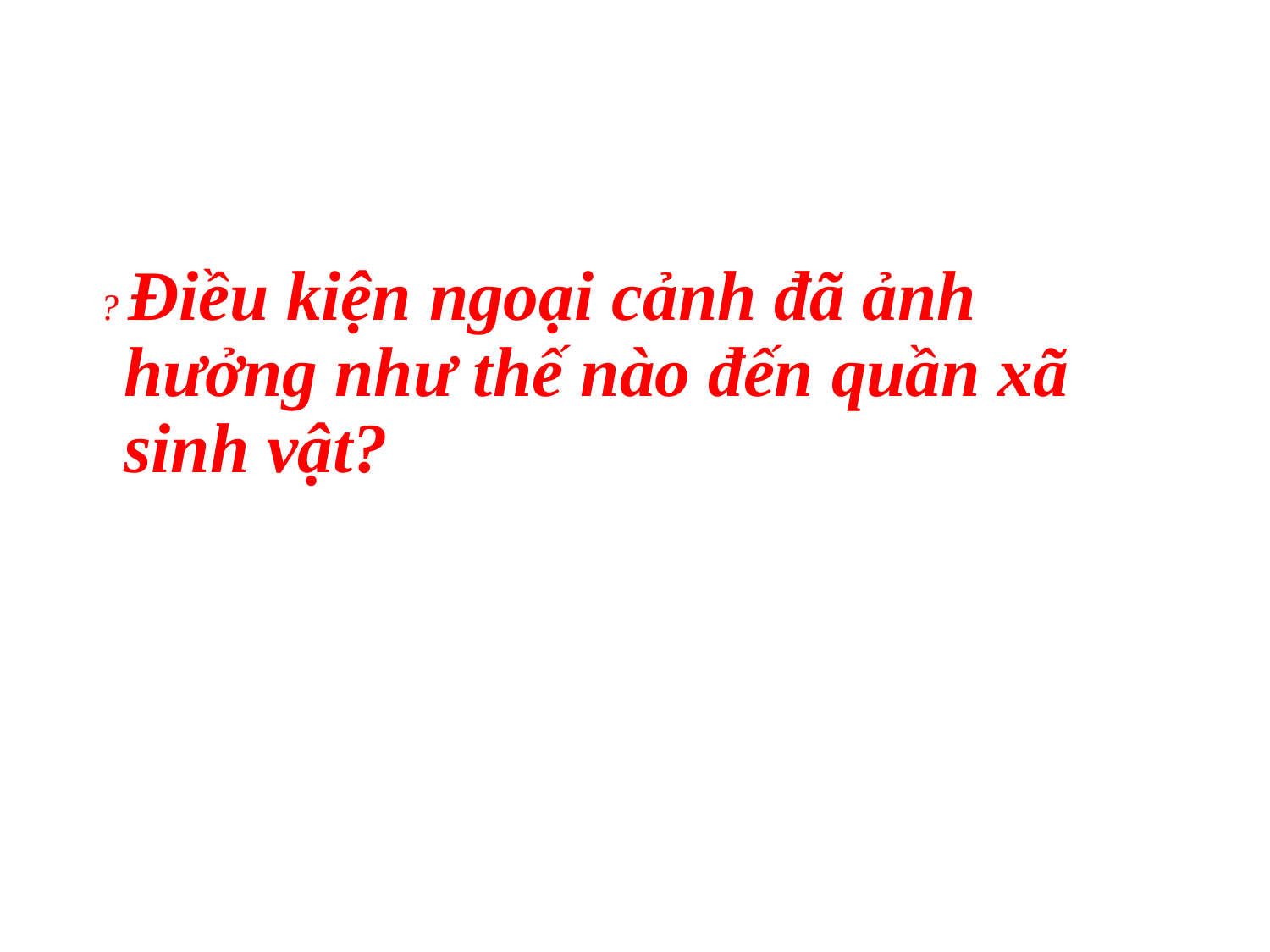

? Điều kiện ngoại cảnh đã ảnh hưởng như thế nào đến quần xã sinh vật?